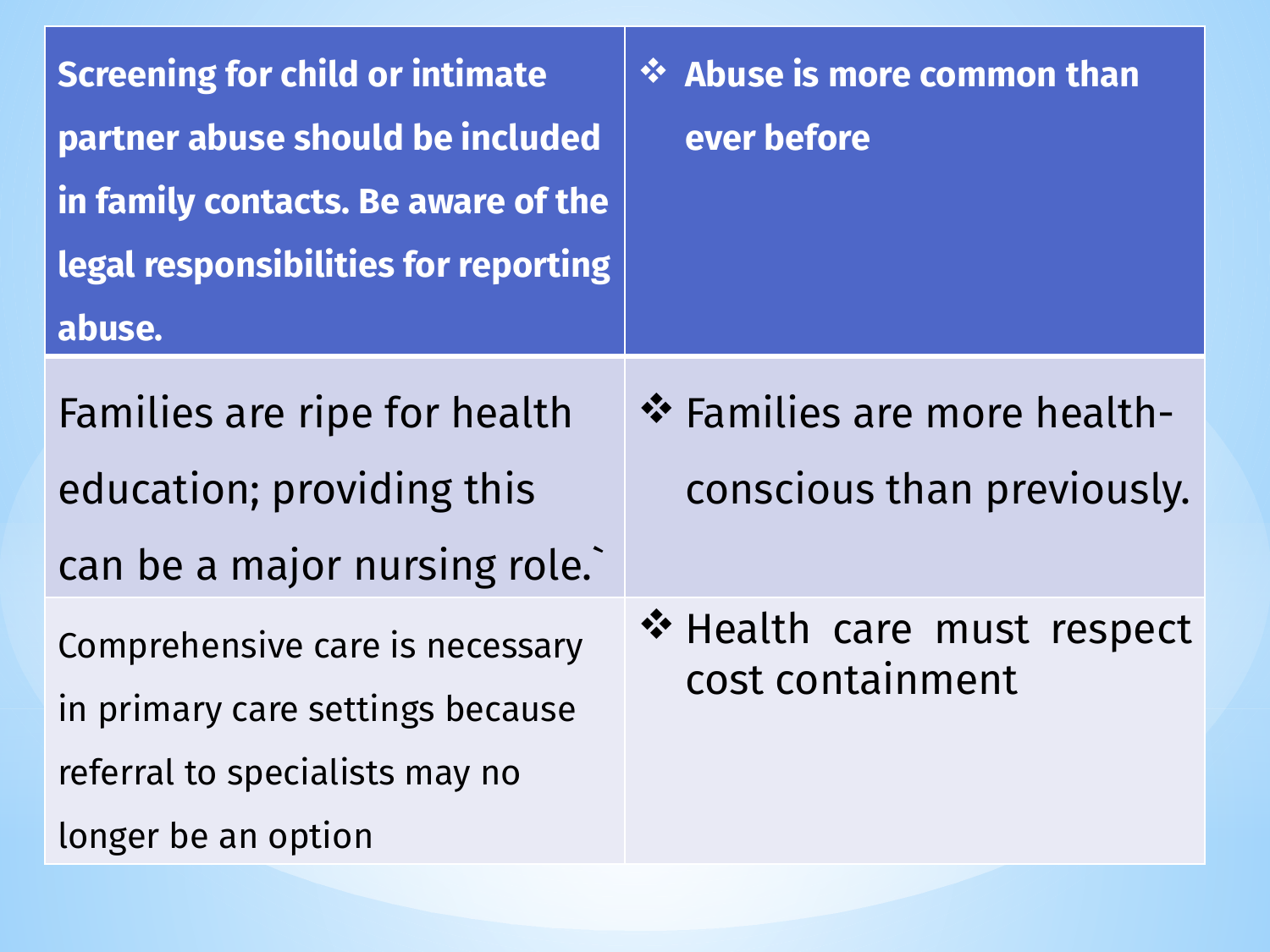

| Screening for child or intimate partner abuse should be included in family contacts. Be aware of the legal responsibilities for reporting abuse. | Abuse is more common than ever before |
| --- | --- |
| Families are ripe for health education; providing this can be a major nursing role.` | Families are more health-conscious than previously. |
| Comprehensive care is necessary in primary care settings because referral to specialists may no longer be an option | Health care must respect cost containment |